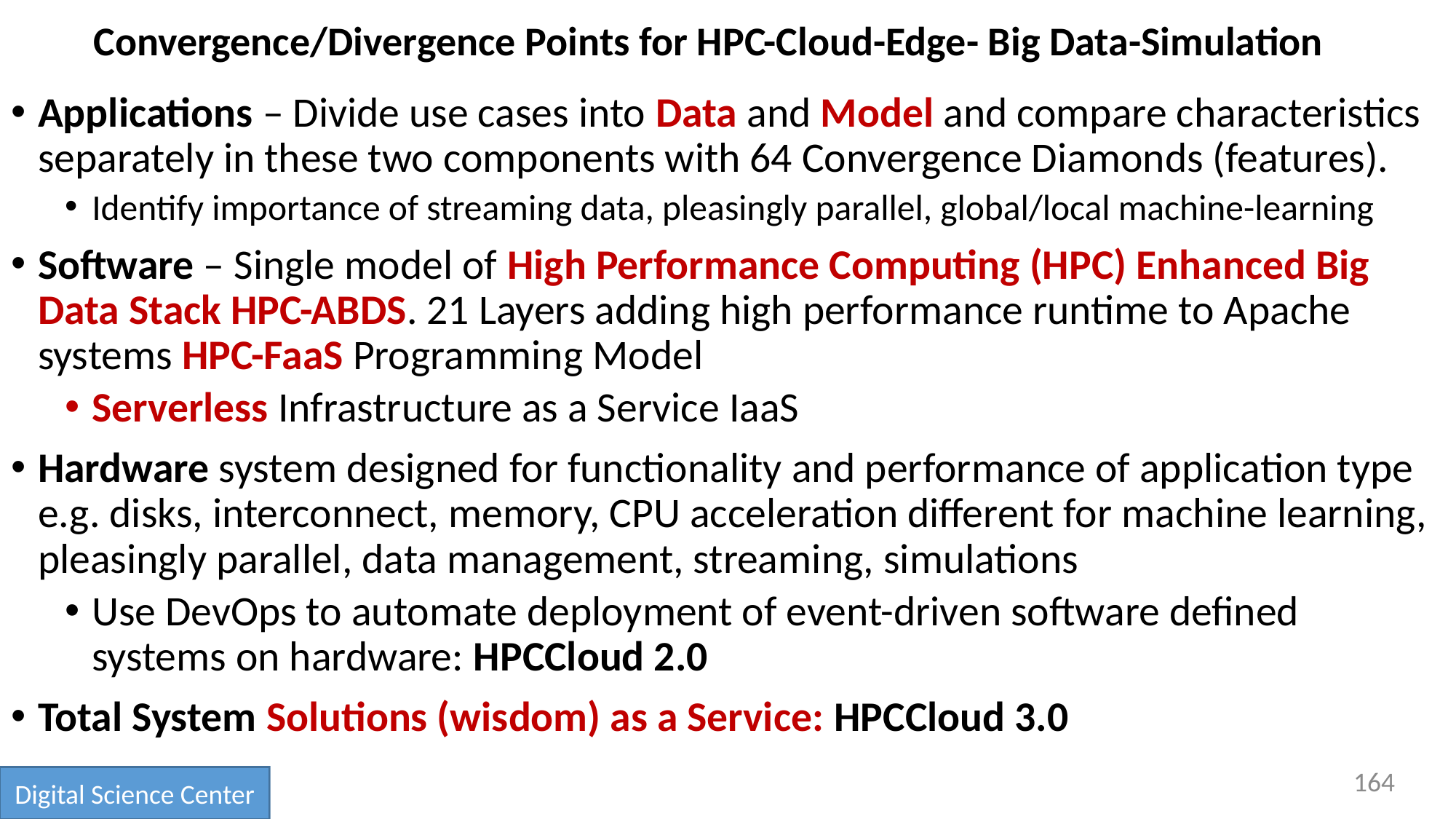

# Convergence/Divergence Points for HPC-Cloud-Edge- Big Data-Simulation
Applications – Divide use cases into Data and Model and compare characteristics separately in these two components with 64 Convergence Diamonds (features).
Identify importance of streaming data, pleasingly parallel, global/local machine-learning
Software – Single model of High Performance Computing (HPC) Enhanced Big Data Stack HPC-ABDS. 21 Layers adding high performance runtime to Apache systems HPC-FaaS Programming Model
Serverless Infrastructure as a Service IaaS
Hardware system designed for functionality and performance of application type e.g. disks, interconnect, memory, CPU acceleration different for machine learning, pleasingly parallel, data management, streaming, simulations
Use DevOps to automate deployment of event-driven software defined systems on hardware: HPCCloud 2.0
Total System Solutions (wisdom) as a Service: HPCCloud 3.0
164